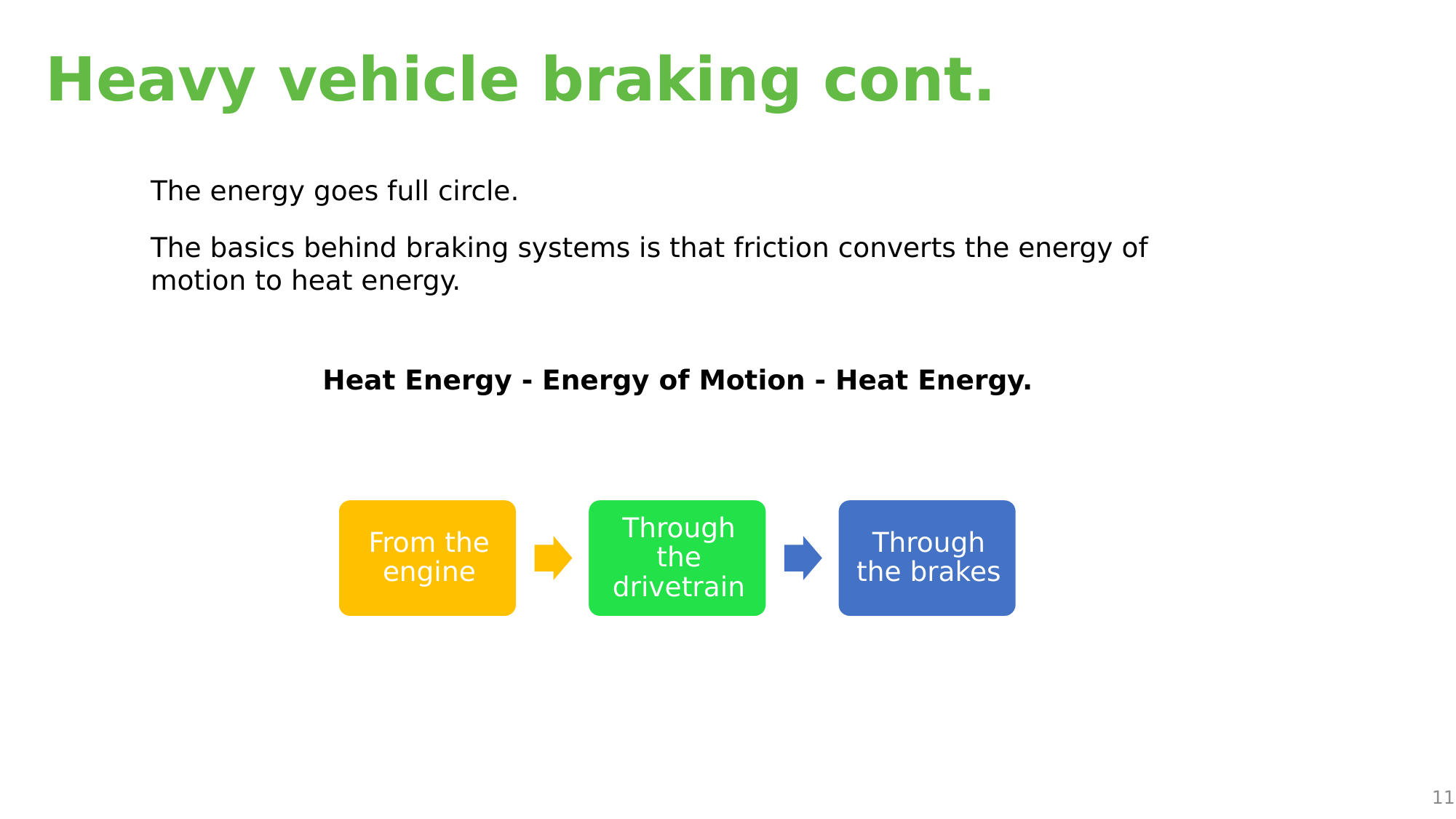

# Heavy vehicle braking cont.
The energy goes full circle.
The basics behind braking systems is that friction converts the energy of motion to heat energy.
Heat Energy - Energy of Motion - Heat Energy.
From the engine

Through the drivetrain

Through the brakes
11